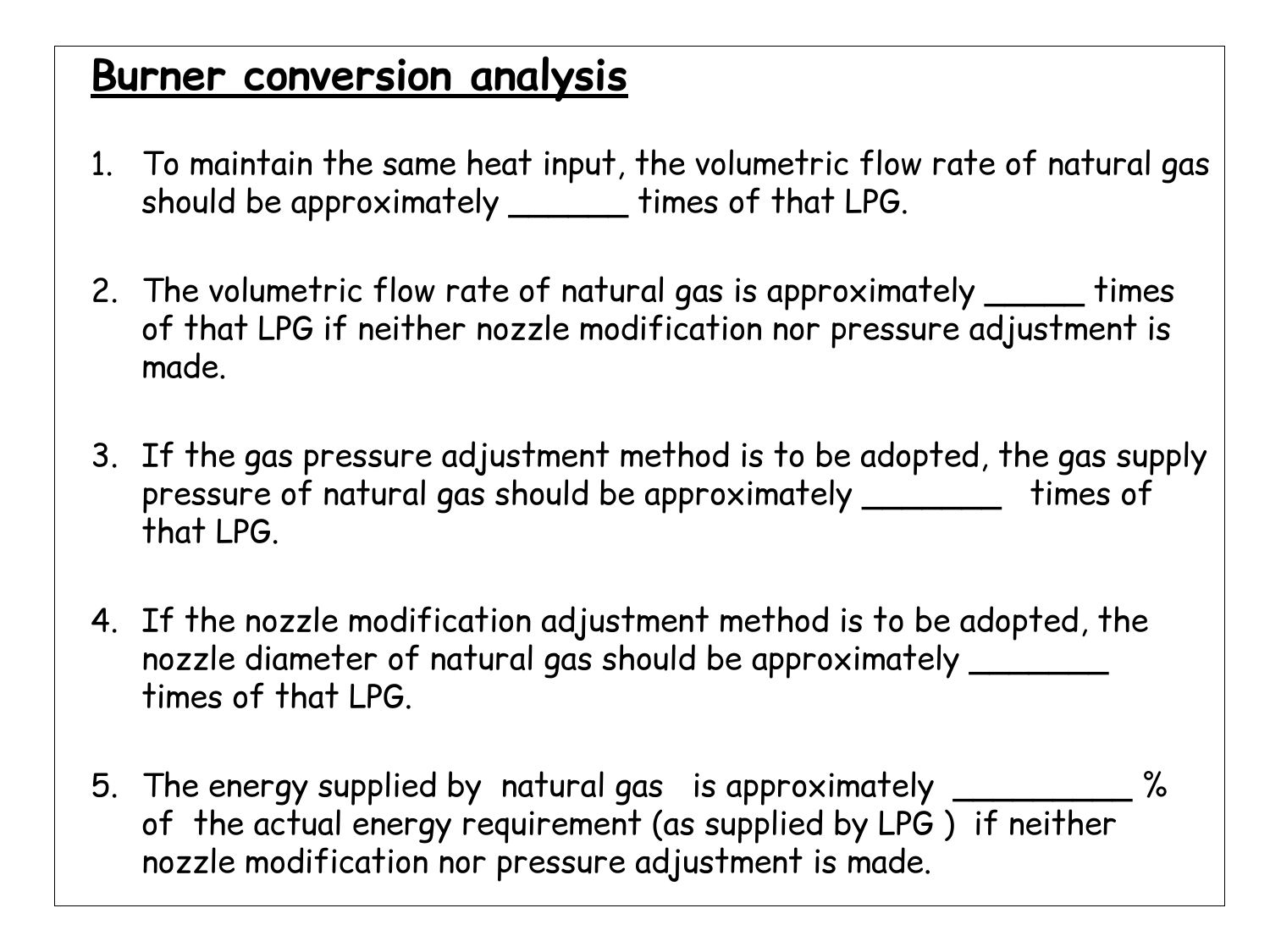

Burner conversion analysis

To maintain the same heat input, the volumetric flow rate of natural gas should be approximately ______ times of that LPG.

The volumetric flow rate of natural gas is approximately _____ times of that LPG if neither nozzle modification nor pressure adjustment is made.

If the gas pressure adjustment method is to be adopted, the gas supply pressure of natural gas should be approximately _______   times of that LPG.

If the nozzle modification adjustment method is to be adopted, the nozzle diameter of natural gas should be approximately _______   times of that LPG.

The energy supplied by  natural gas   is approximately  _________ %   of  the actual energy requirement (as supplied by LPG )  if neither nozzle modification nor pressure adjustment is made.